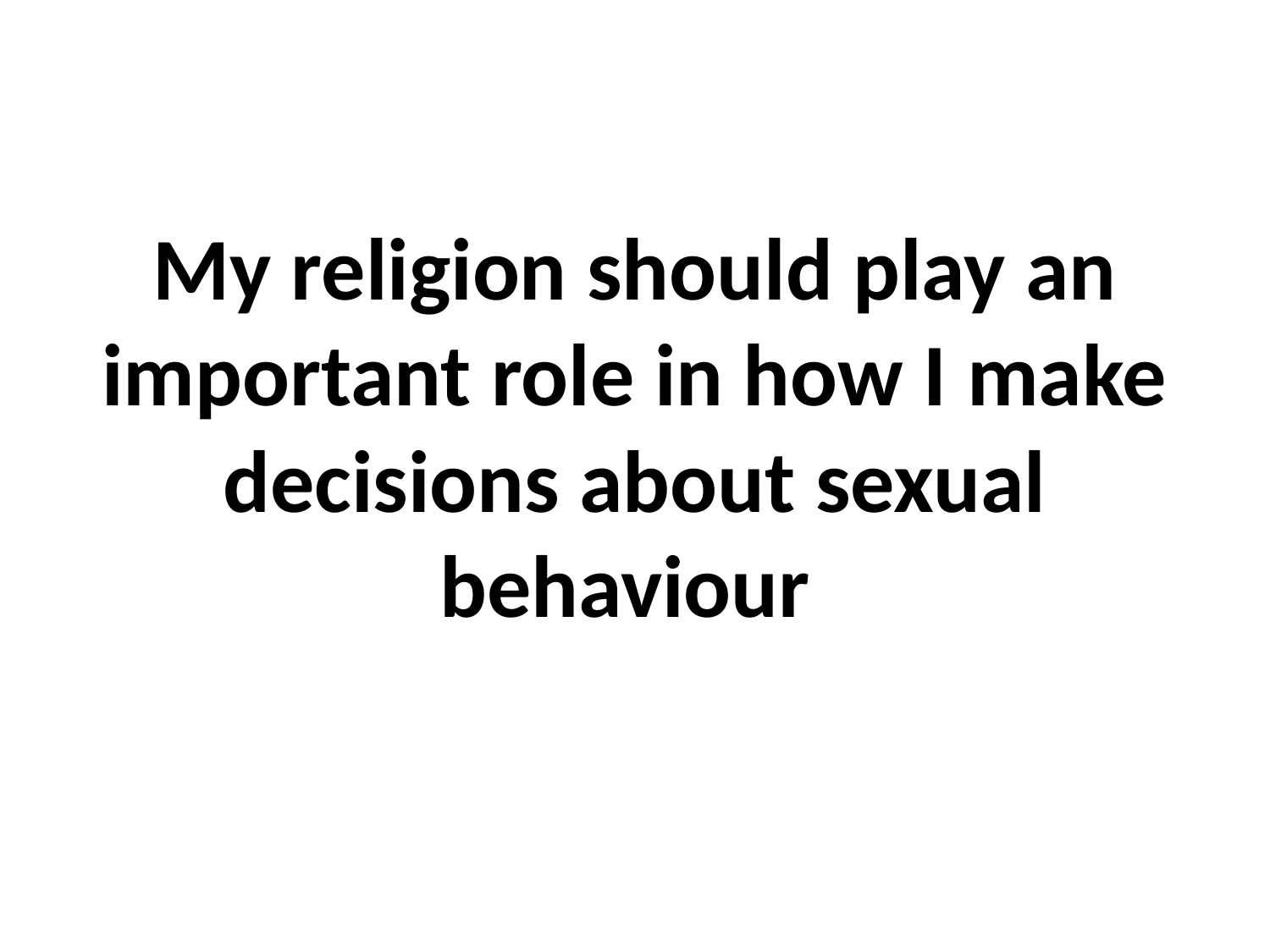

# My religion should play an important role in how I make decisions about sexual behaviour